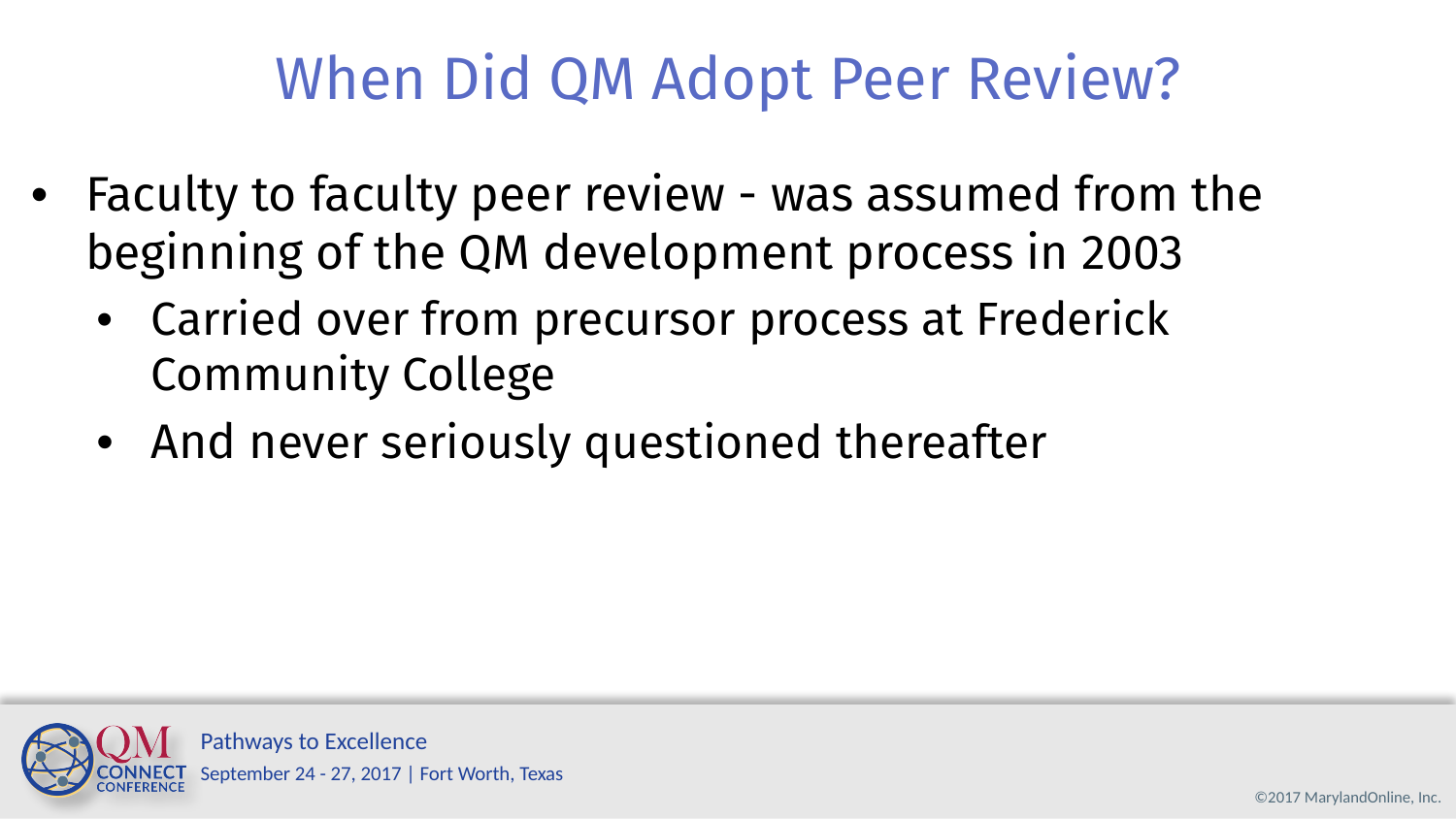

When Did QM Adopt Peer Review?
Faculty to faculty peer review - was assumed from the beginning of the QM development process in 2003
Carried over from precursor process at Frederick Community College
And never seriously questioned thereafter